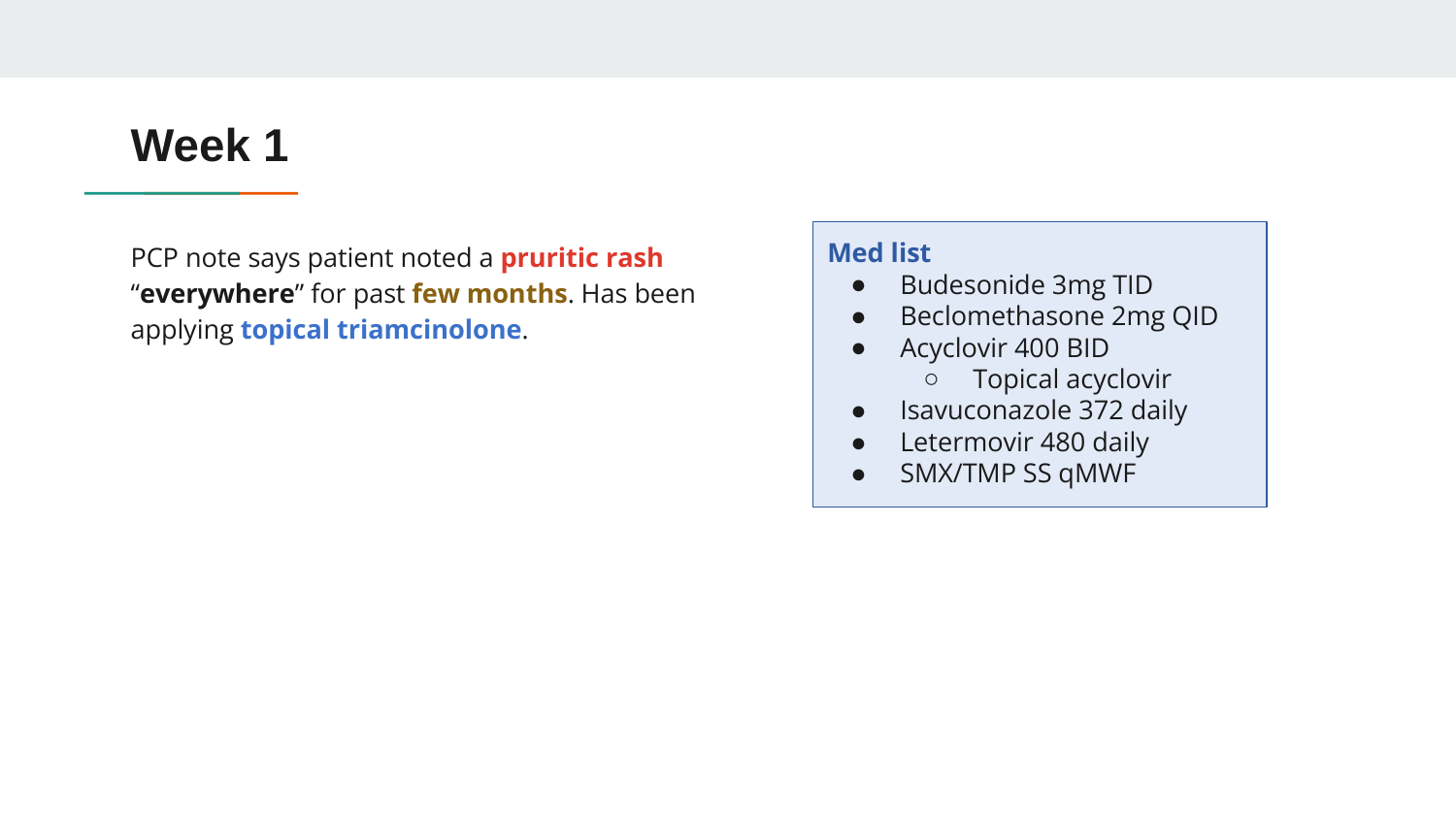

# Week 1
PCP note says patient noted a pruritic rash “everywhere” for past few months. Has been applying topical triamcinolone.
Med list
Budesonide 3mg TID
Beclomethasone 2mg QID
Acyclovir 400 BID
Topical acyclovir
Isavuconazole 372 daily
Letermovir 480 daily
SMX/TMP SS qMWF